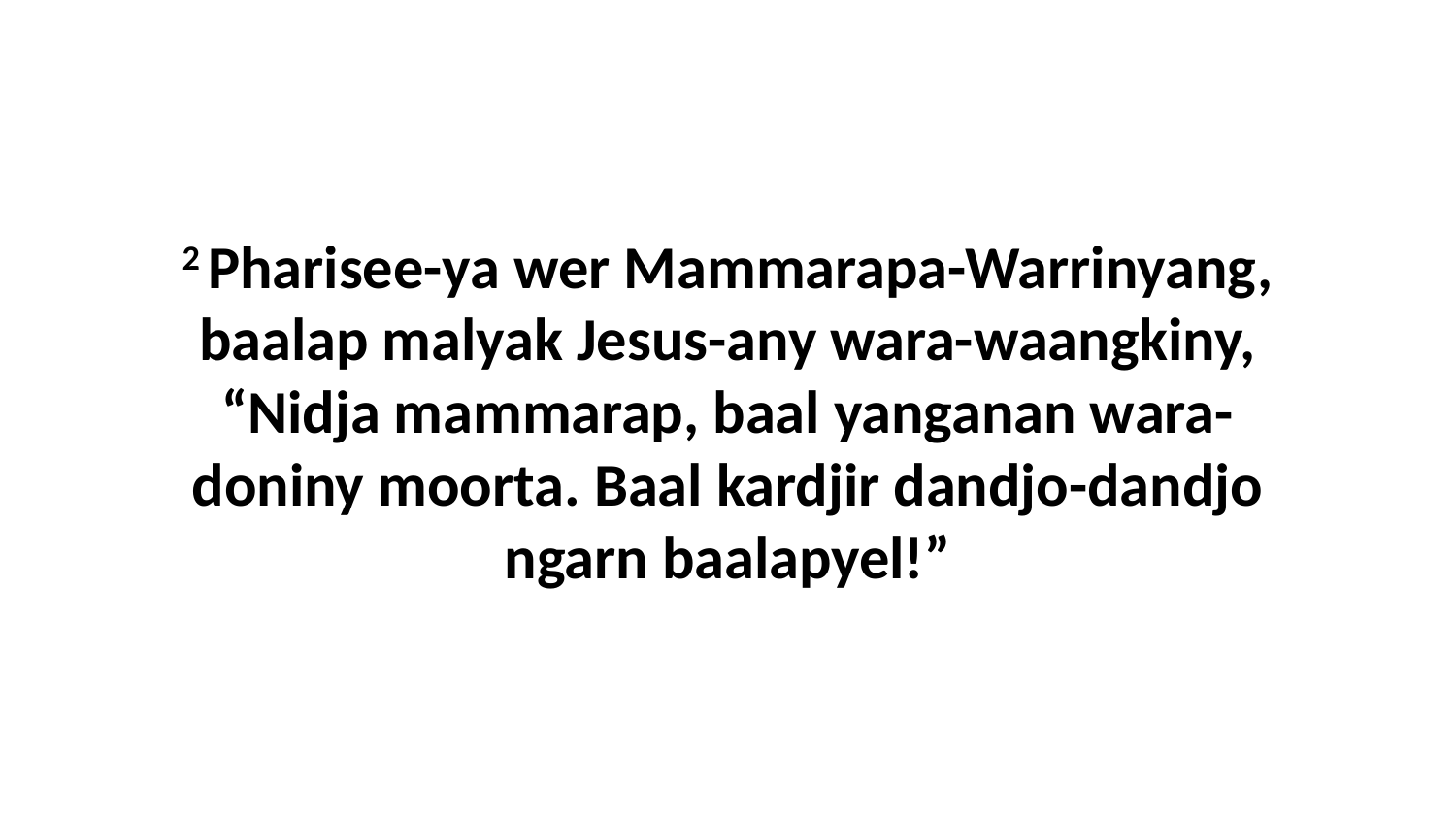

2 Pharisee-ya wer Mammarapa-Warrinyang, baalap malyak Jesus-any wara-waangkiny, “Nidja mammarap, baal yanganan wara-doniny moorta. Baal kardjir dandjo-dandjo ngarn baalapyel!”